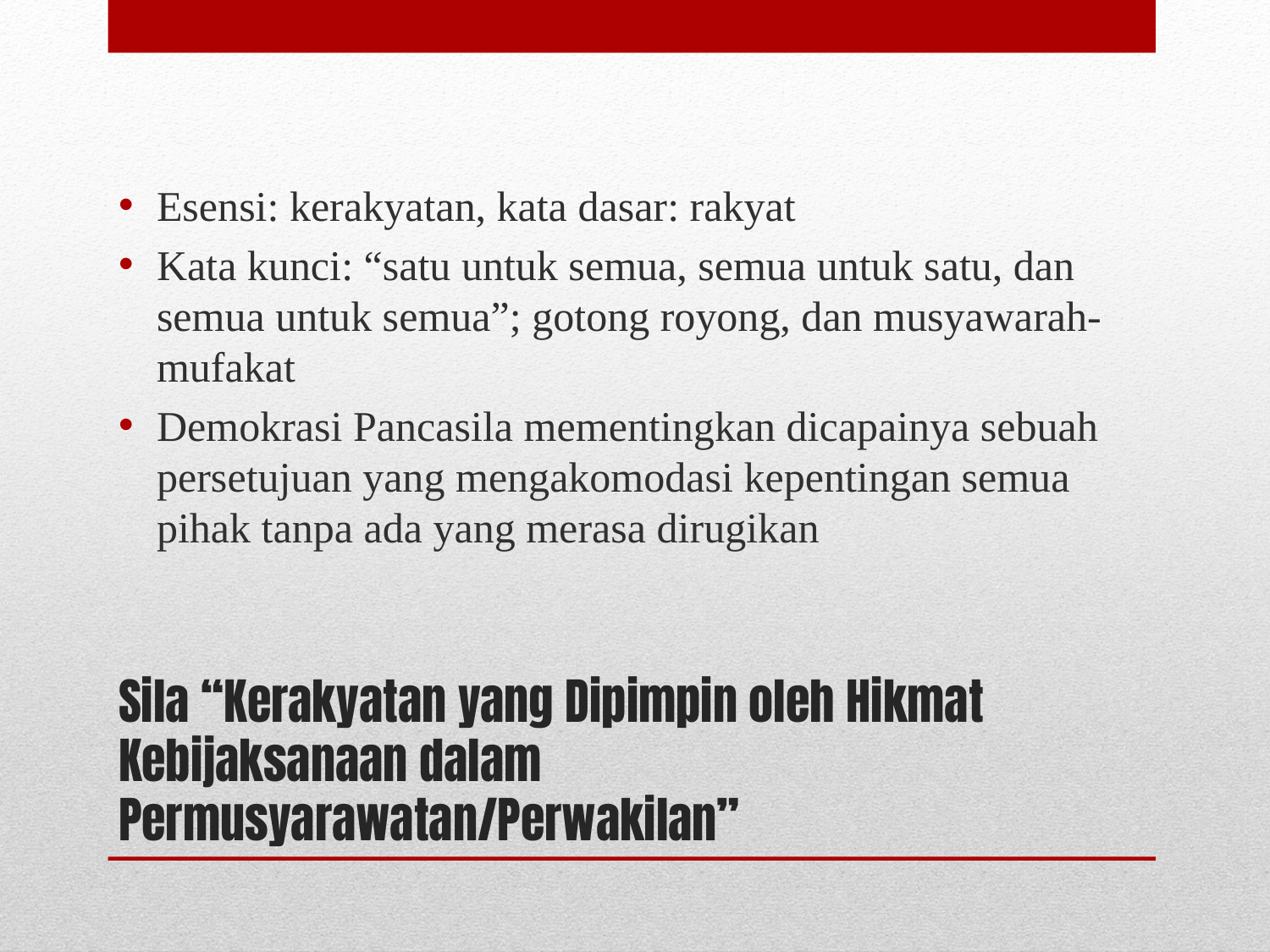

Esensi: kerakyatan, kata dasar: rakyat
Kata kunci: “satu untuk semua, semua untuk satu, dan semua untuk semua”; gotong royong, dan musyawarah-mufakat
Demokrasi Pancasila mementingkan dicapainya sebuah persetujuan yang mengakomodasi kepentingan semua pihak tanpa ada yang merasa dirugikan
# Sila “Kerakyatan yang Dipimpin oleh Hikmat Kebijaksanaan dalam Permusyarawatan/Perwakilan”